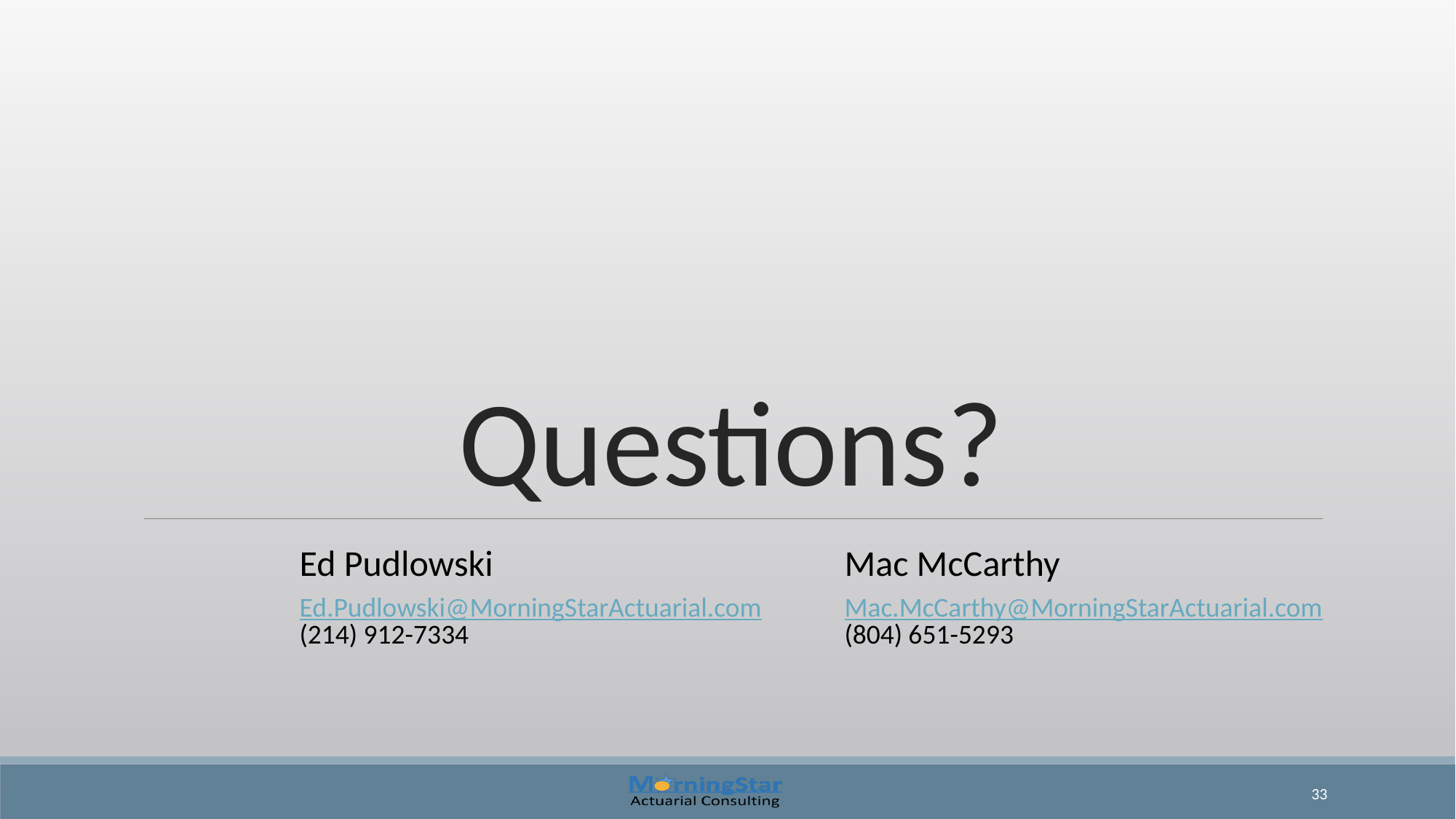

# Questions?
| Ed Pudlowski | Mac McCarthy |
| --- | --- |
| Ed.Pudlowski@MorningStarActuarial.com (214) 912-7334 | Mac.McCarthy@MorningStarActuarial.com (804) 651-5293 |
33